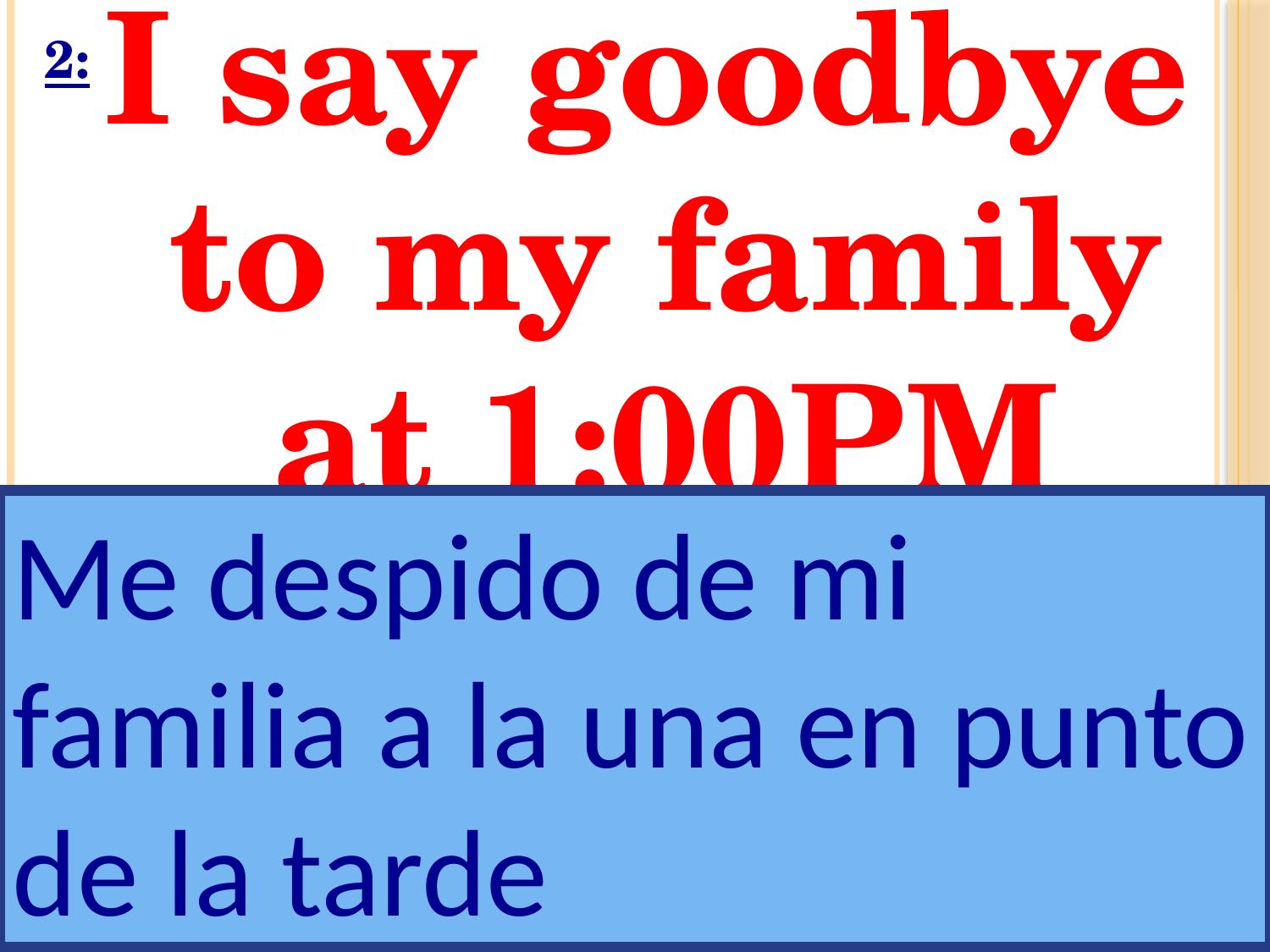

# 2:
I say goodbye to my family at 1:00PM
Me despido de mi familia a la una en punto de la tarde